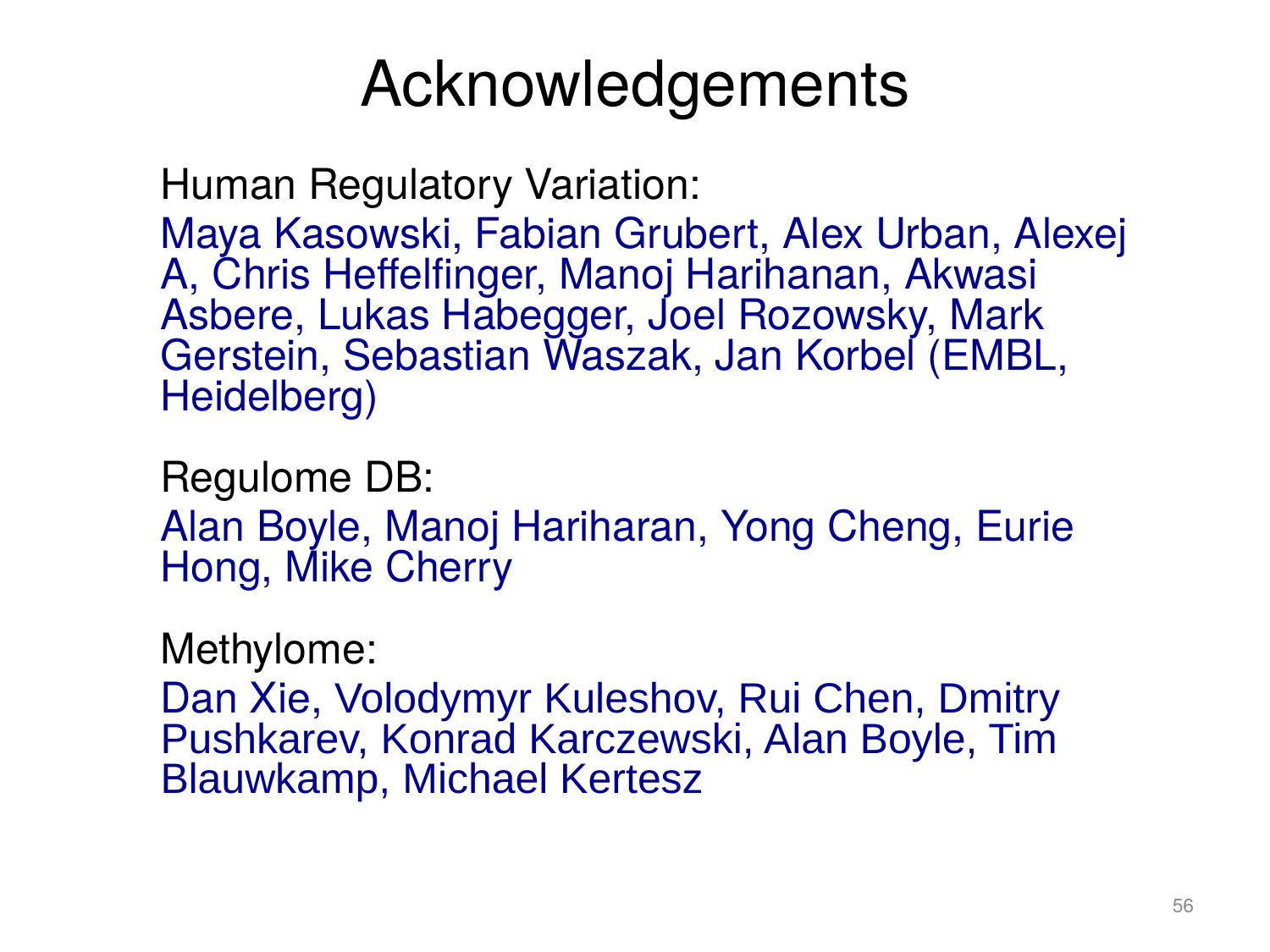

Acknowledgements

Human Regulatory Variation:
Maya Kasowski, Fabian Grubert, Alex Urban, Alexej A, Chris Heffelfinger, Manoj Harihanan, Akwasi Asbere, Lukas Habegger, Joel Rozowsky, Mark Gerstein, Sebastian Waszak, Jan Korbel (EMBL, Heidelberg)

Regulome DB:
Alan Boyle, Manoj Hariharan, Yong Cheng, Eurie Hong, Mike Cherry

Methylome:
Dan Xie, Volodymyr Kuleshov, Rui Chen, Dmitry Pushkarev, Konrad Karczewski, Alan Boyle, Tim Blauwkamp, Michael Kertesz

56